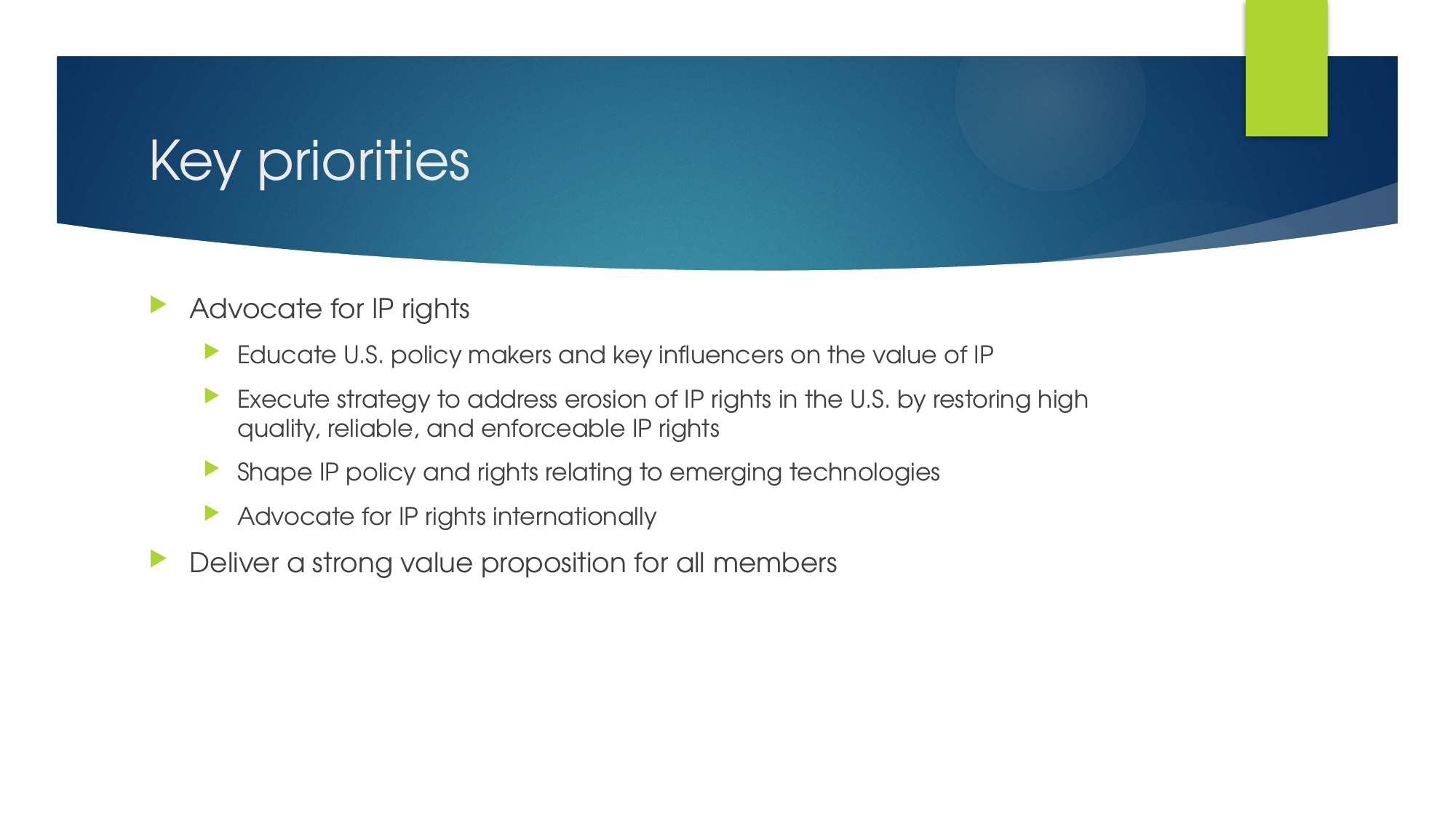

# Key priorities
Advocate for IP rights
Educate U.S. policy makers and key influencers on the value of IP
Execute strategy to address erosion of IP rights in the U.S. by restoring high quality, reliable, and enforceable IP rights
Shape IP policy and rights relating to emerging technologies
Advocate for IP rights internationally
Deliver a strong value proposition for all members